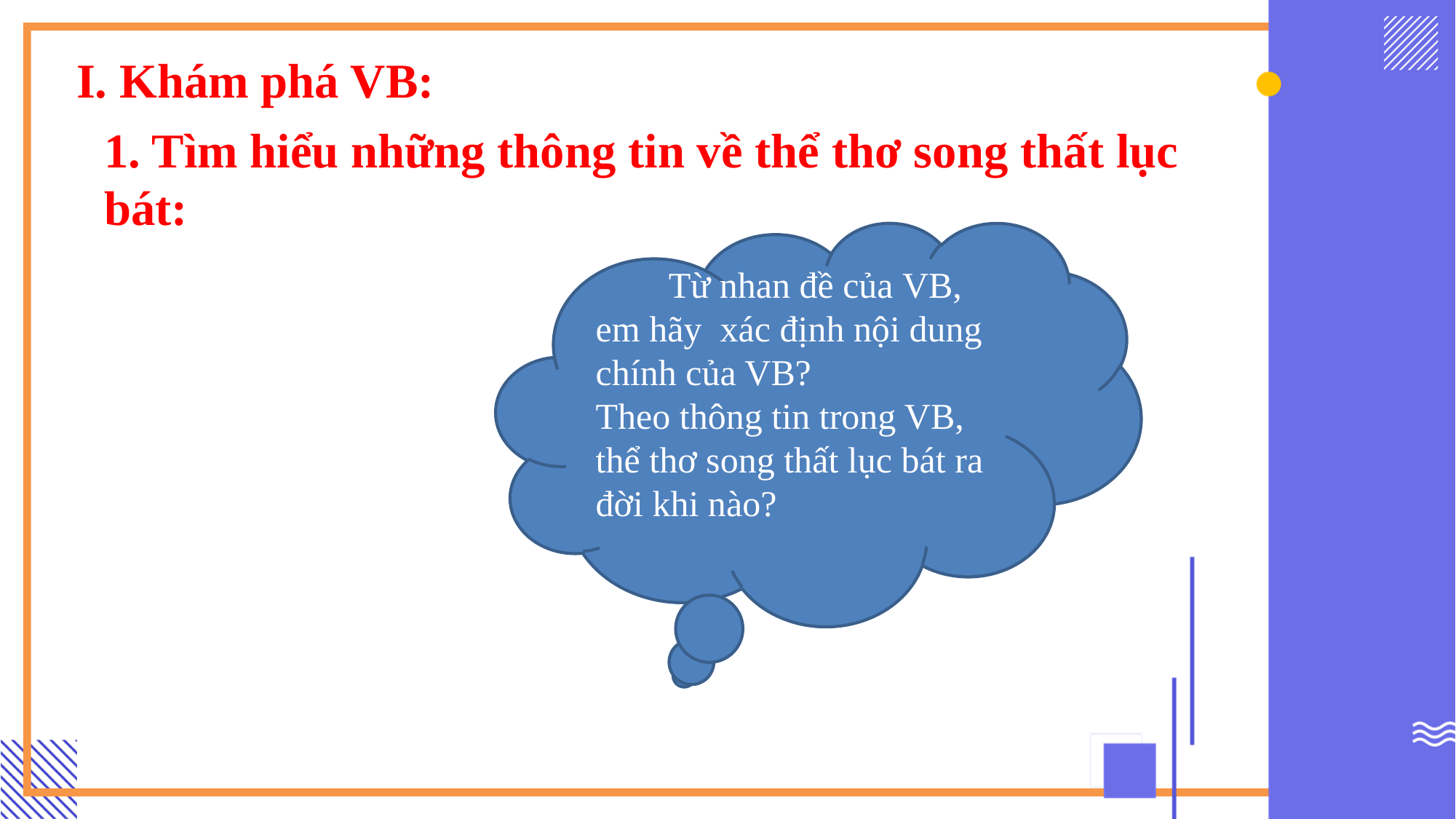

I. Khám phá VB:
1. Tìm hiểu những thông tin về thể thơ song thất lục bát:
        Từ nhan đề của VB, em hãy  xác định nội dung chính của VB?
Theo thông tin trong VB, thể thơ song thất lục bát ra đời khi nào?